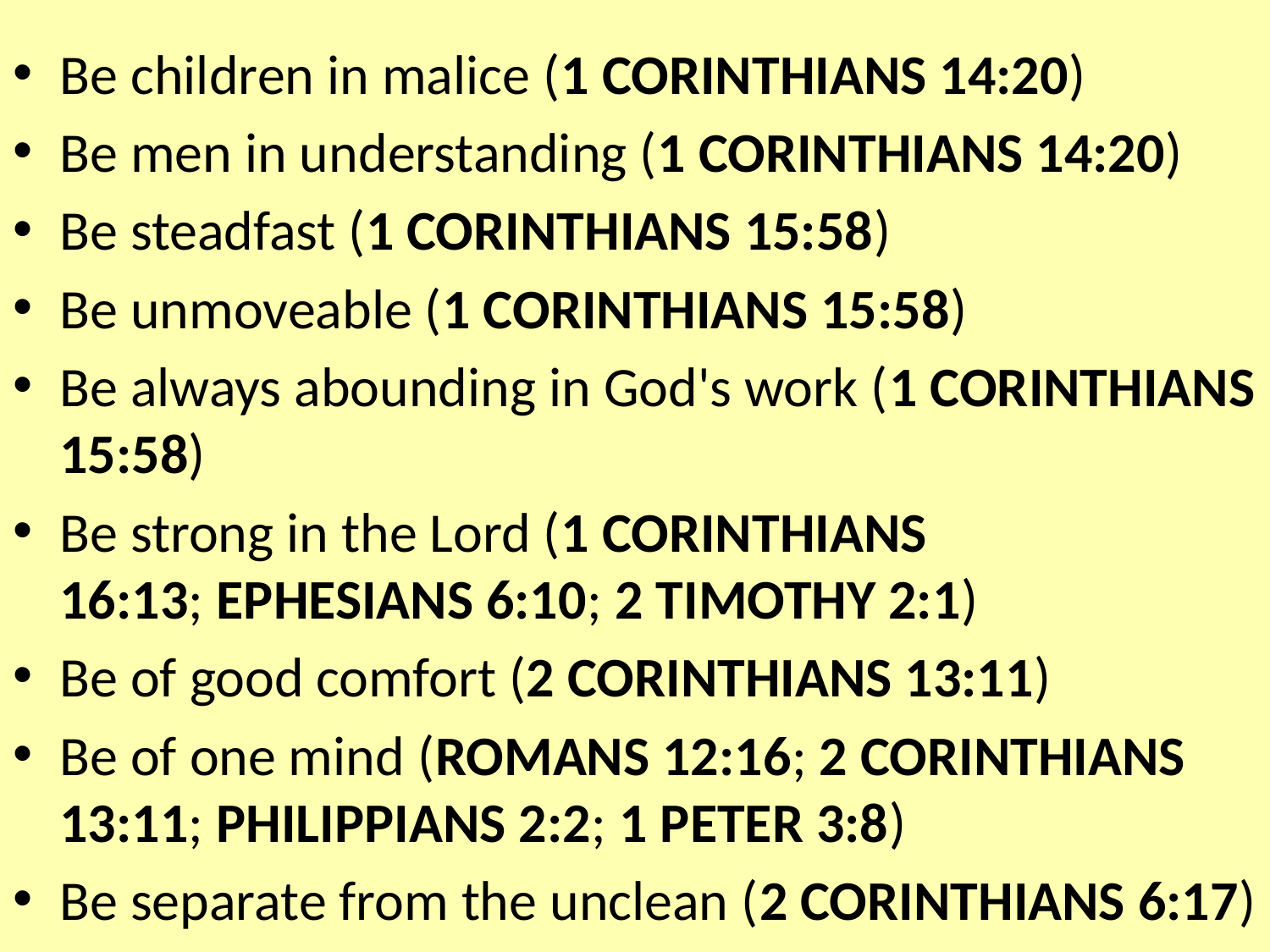

Be children in malice (1 CORINTHIANS 14:20)
Be men in understanding (1 CORINTHIANS 14:20)
Be steadfast (1 CORINTHIANS 15:58)
Be unmoveable (1 CORINTHIANS 15:58)
Be always abounding in God's work (1 CORINTHIANS 15:58)
Be strong in the Lord (1 CORINTHIANS 16:13; EPHESIANS 6:10; 2 TIMOTHY 2:1)
Be of good comfort (2 CORINTHIANS 13:11)
Be of one mind (ROMANS 12:16; 2 CORINTHIANS 13:11; PHILIPPIANS 2:2; 1 PETER 3:8)
Be separate from the unclean (2 CORINTHIANS 6:17)